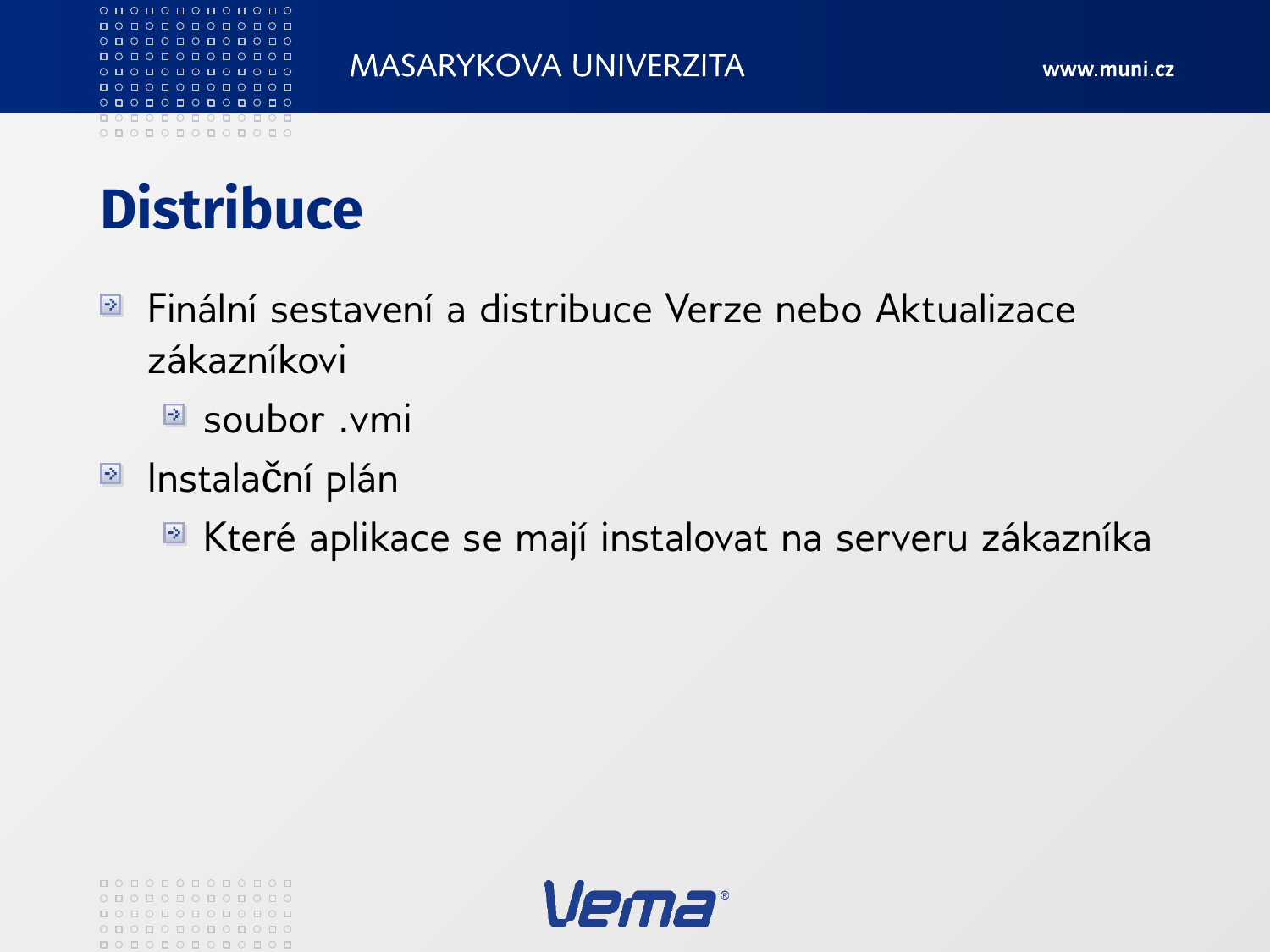

# Distribuce
Finální sestavení a distribuce Verze nebo Aktualizace zákazníkovi
soubor .vmi
Instalační plán
Které aplikace se mají instalovat na serveru zákazníka